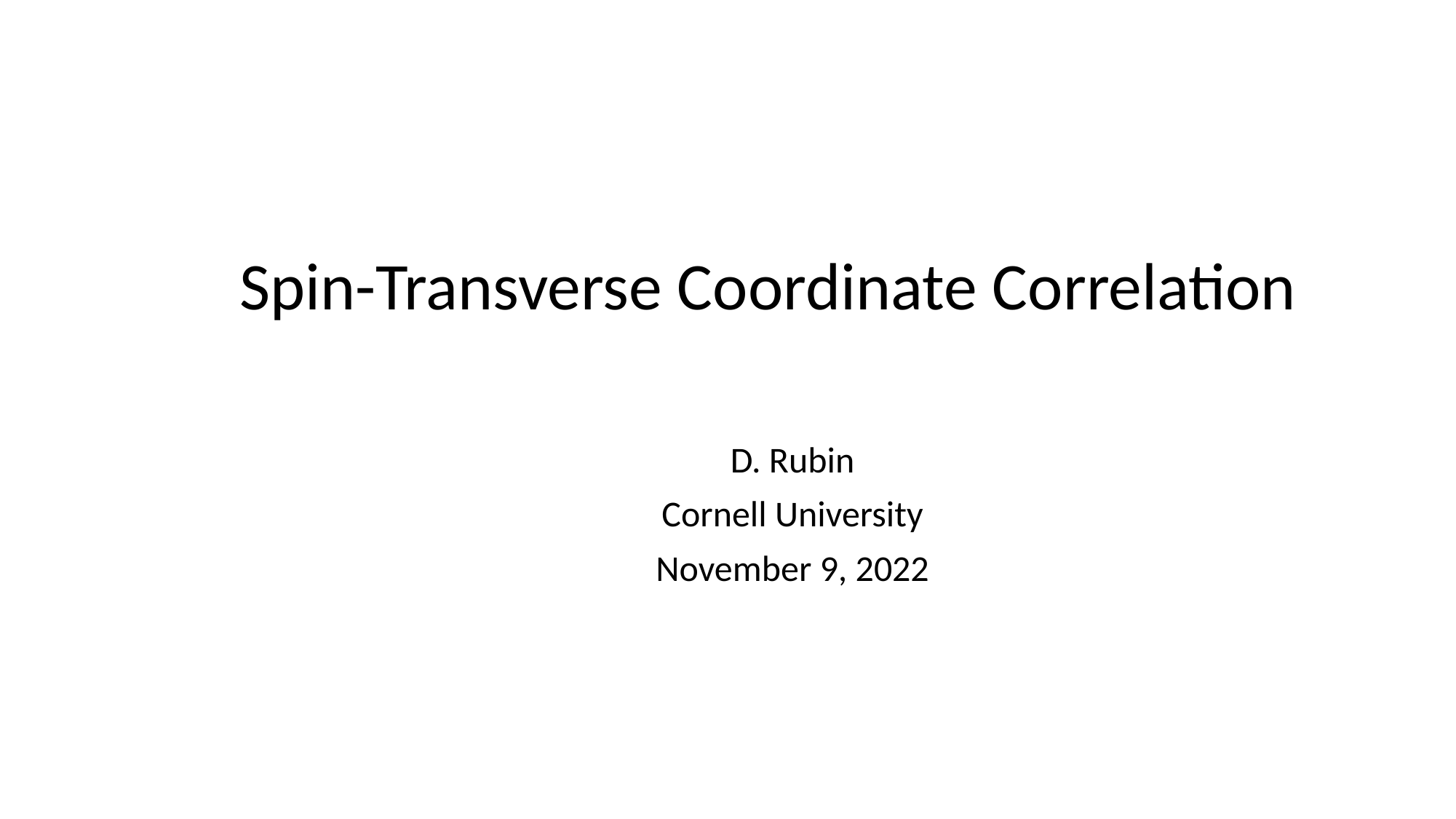

# Spin-Transverse Coordinate Correlation
D. Rubin
Cornell University
November 9, 2022